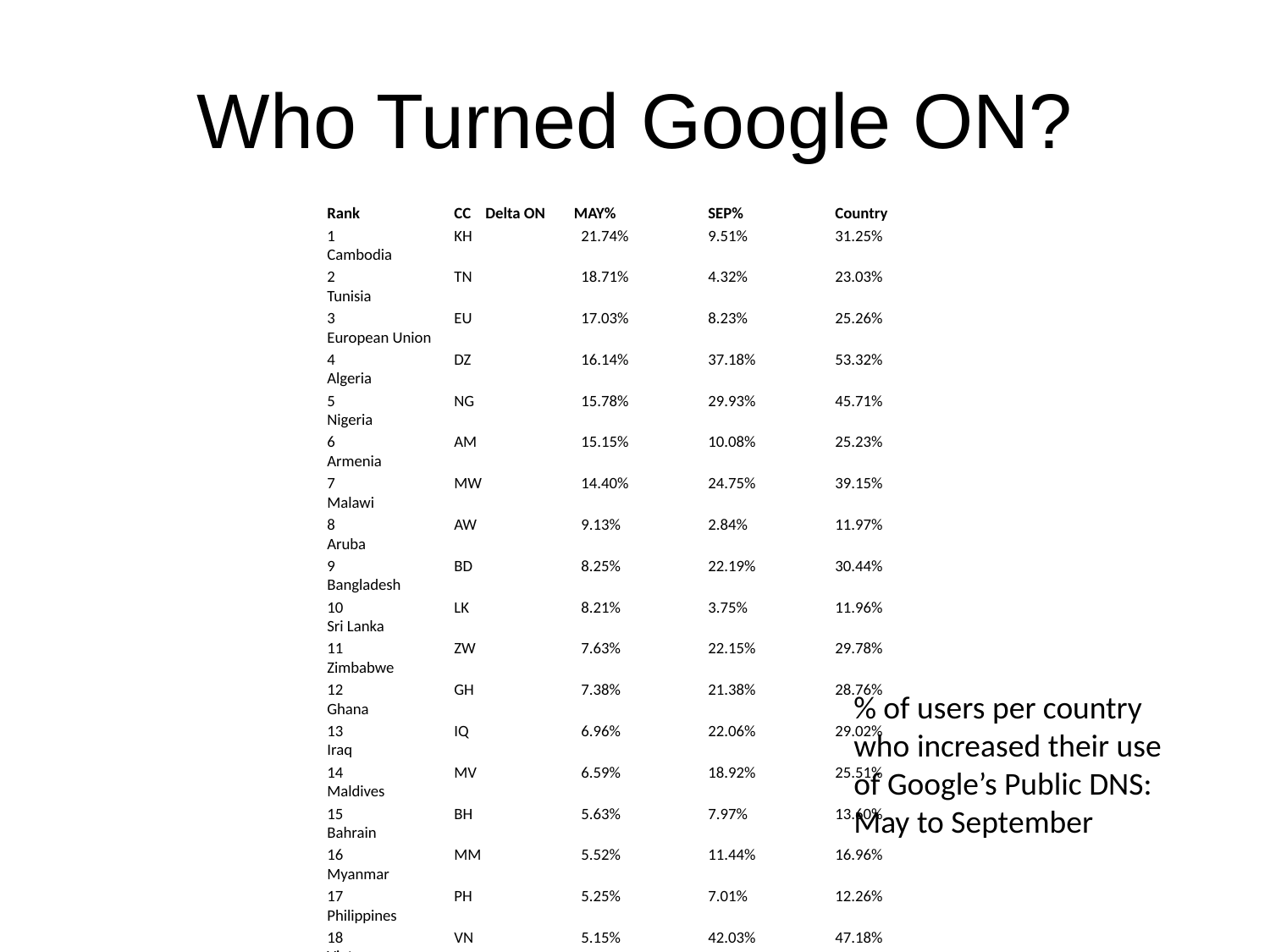

# Who Turned Google ON?
Rank	CC    Delta ON        MAY% 	SEP%	Country
1	KH	21.74%	9.51%	31.25%	Cambodia
2	TN	18.71%	4.32%	23.03%	Tunisia
3	EU	17.03%	8.23%	25.26%	European Union
4	DZ	16.14%	37.18%	53.32%	Algeria
5	NG	15.78%	29.93%	45.71%	Nigeria
6	AM	15.15%	10.08%	25.23%	Armenia
7	MW	14.40%	24.75%	39.15%	Malawi
8	AW	9.13%	2.84%	11.97%	Aruba
9	BD	8.25%	22.19%	30.44%	Bangladesh
10	LK	8.21%	3.75%	11.96%	Sri Lanka
11	ZW	7.63%	22.15%	29.78%	Zimbabwe
12	GH	7.38%	21.38%	28.76%	Ghana
13	IQ	6.96%	22.06%	29.02%	Iraq
14	MV	6.59%	18.92%	25.51%	Maldives
15	BH	5.63%	7.97%	13.60%	Bahrain
16	MM	5.52%	11.44%	16.96%	Myanmar
17	PH	5.25%	7.01%	12.26%	Philippines
18	VN	5.15%	42.03%	47.18%	Vietnam
19	DO	4.35%	5.31%	9.66%	Dominican Republic
20	AR	4.03%	6.95%	10.98%	Argentina
21	SV	4.02%	4.59%	8.61%	El Salvador
22	KZ	3.85%	8.71%	12.56%	Kazakhstan
23	ET	3.11%	7.66%	10.77%	Ethiopia
24	BW	3.09%	1.75%	4.84%	Botswana
25	BR	2.68%	11.86%	14.54%	Brazil
26	HN	2.60%	37.06%	39.66%	Honduras
27	MD	2.59%	3.10%	5.69%	Republic of Moldova
28	TT	2.57%	2.35%	4.92%	Trinidad and Tobago
29	PY	2.48%	5.54%	8.02%	Paraguay
30	TH	2.47%	10.40%	12.87%	Thailand
% of users per country
who increased their use
of Google’s Public DNS:
May to September